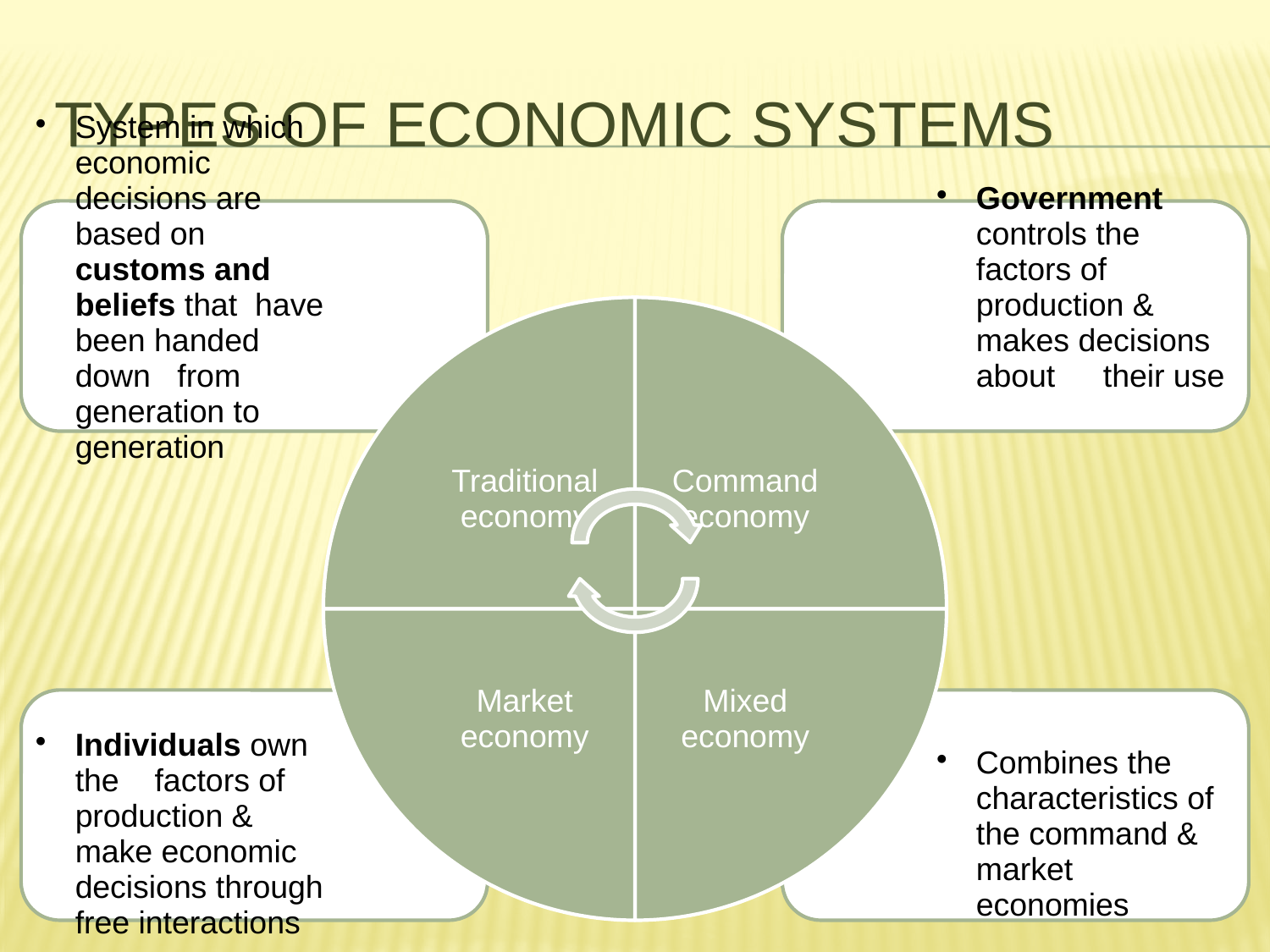

# Types of economic systems
Command economy
Mixed economy
Market economy
System in which economic decisions are based on customs and beliefs that  have been handed down   from generation to  generation
Government controls the factors of production & makes decisions about    	their use
Combines the characteristics of the command & market economies
Individuals own the    factors of production & make economic decisions through free interactions
Traditional economy